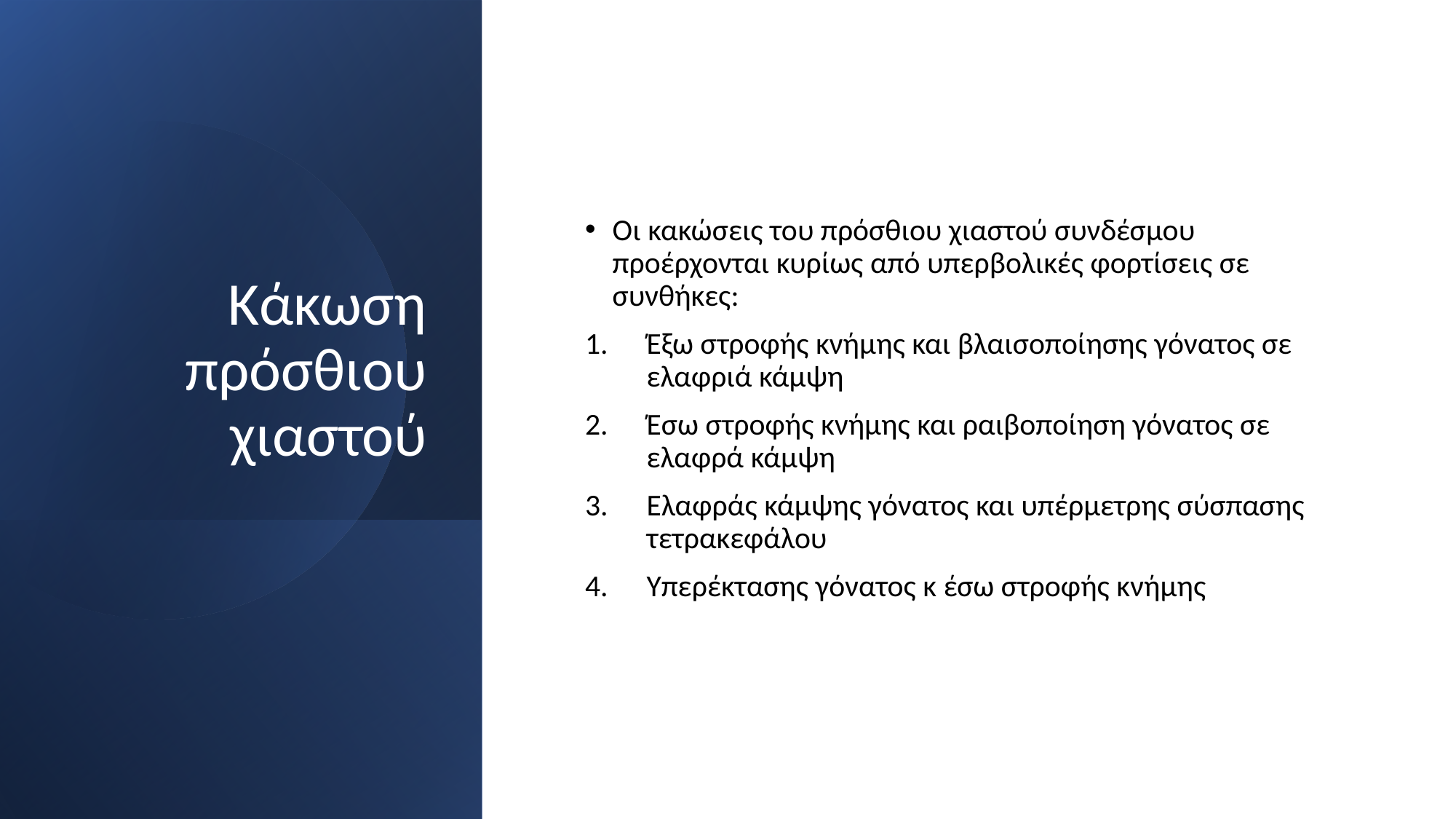

# Κάκωση πρόσθιου χιαστού
Οι κακώσεις του πρόσθιου χιαστού συνδέσμου προέρχονται κυρίως από υπερβολικές φορτίσεις σε συνθήκες:
Έξω στροφής κνήμης και βλαισοποίησης γόνατος σε ελαφριά κάμψη
Έσω στροφής κνήμης και ραιβοποίηση γόνατος σε ελαφρά κάμψη
Ελαφράς κάμψης γόνατος και υπέρμετρης σύσπασης τετρακεφάλου
Υπερέκτασης γόνατος κ έσω στροφής κνήμης